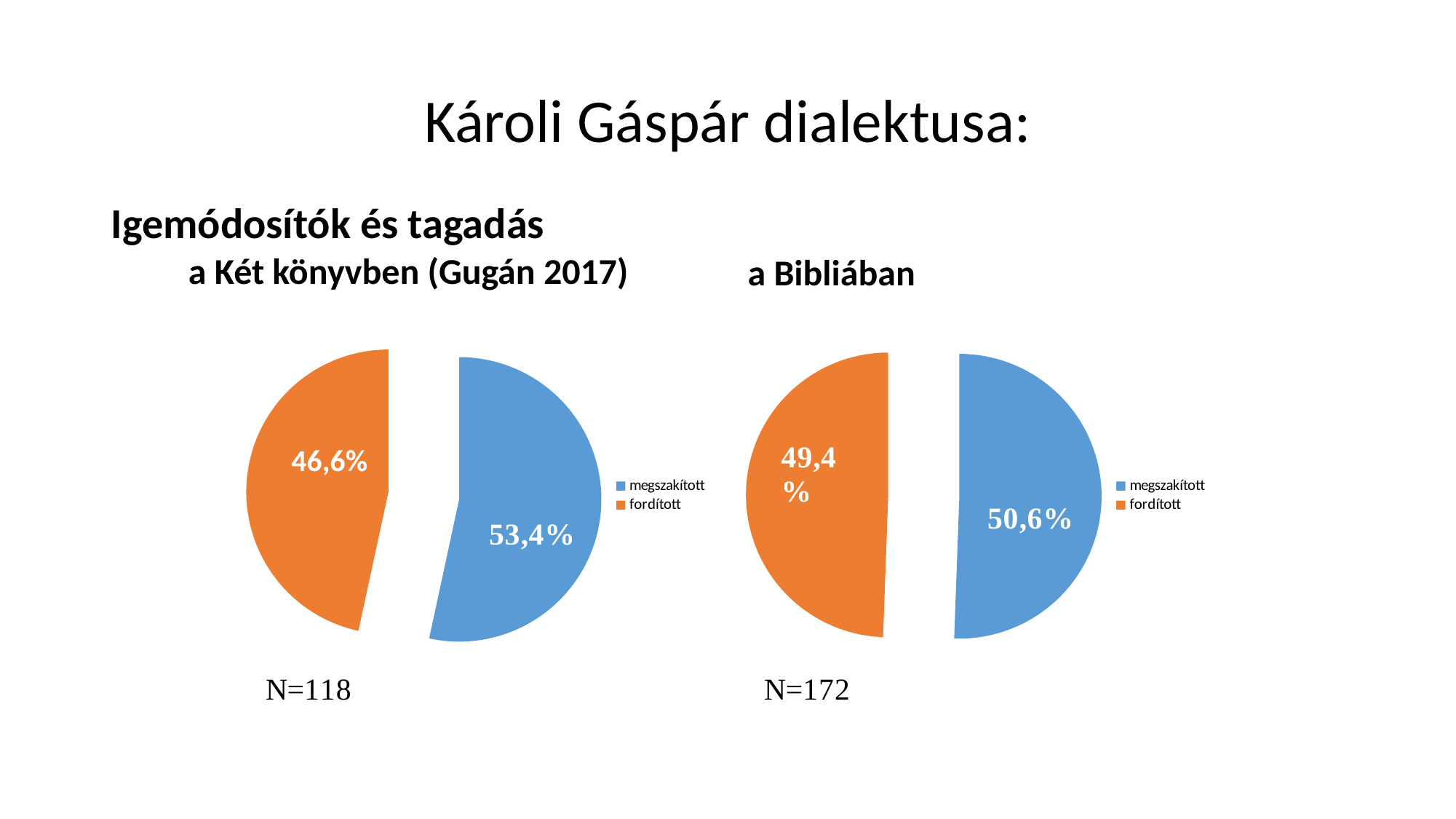

# Károli Gáspár dialektusa:
Igemódosítók és tagadás                         a Két könyvben (Gugán 2017)
a Bibliában

### Chart

| Category |  |
|---|---|
| megszakított | 0.5338983050847458 |
| fordított | 0.4661016949152542 |

### Chart

| Category |  |
|---|---|
| megszakított | 0.5058139534883721 |
| fordított | 0.4941860465116279 |
46,6%
49,4%